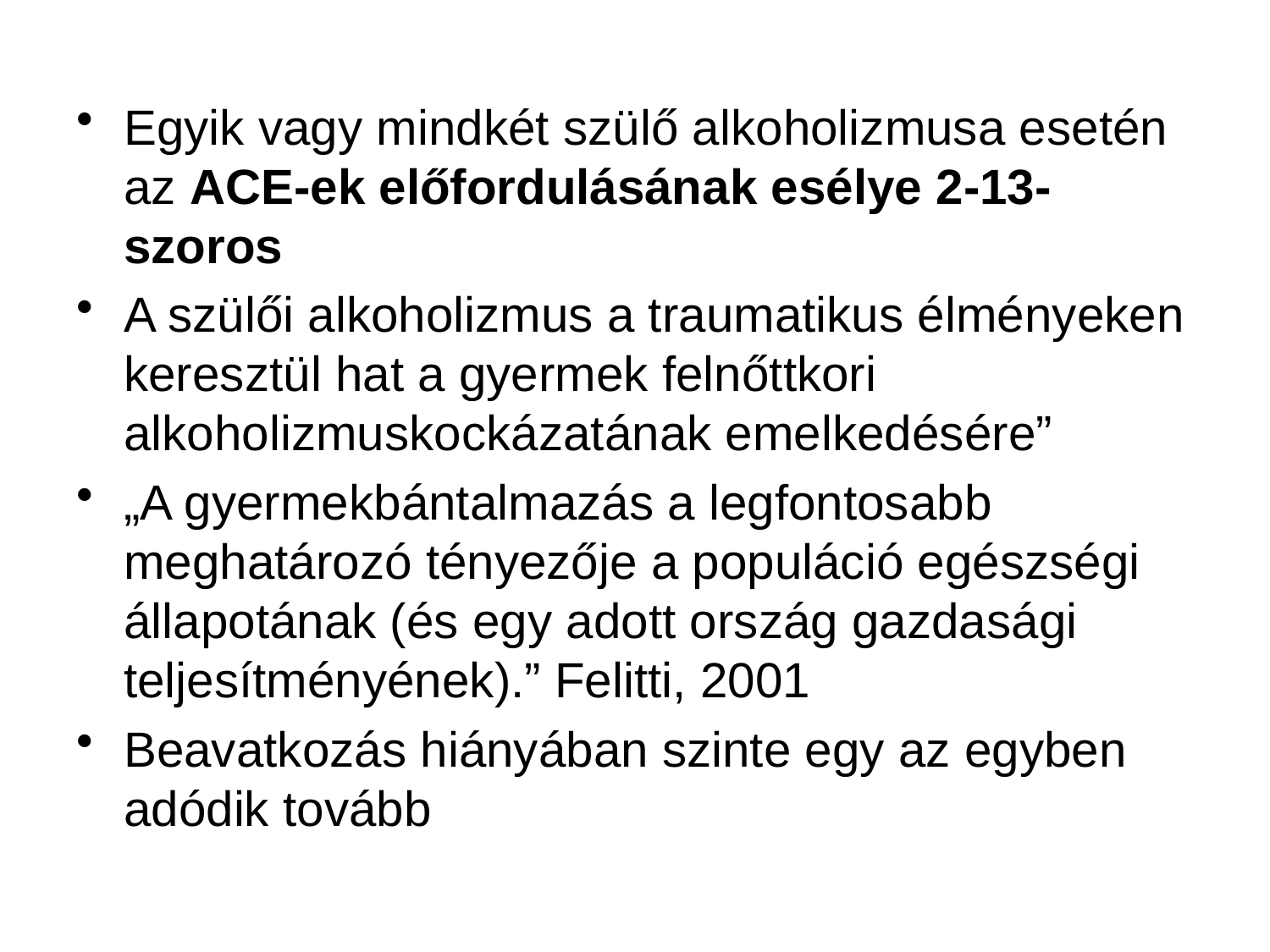

#
Egyik vagy mindkét szülő alkoholizmusa esetén az ACE-ek előfordulásának esélye 2-13-szoros
A szülői alkoholizmus a traumatikus élményeken keresztül hat a gyermek felnőttkori alkoholizmuskockázatának emelkedésére”
„A gyermekbántalmazás a legfontosabb meghatározó tényezője a populáció egészségi állapotának (és egy adott ország gazdasági teljesítményének).” Felitti, 2001
Beavatkozás hiányában szinte egy az egyben adódik tovább